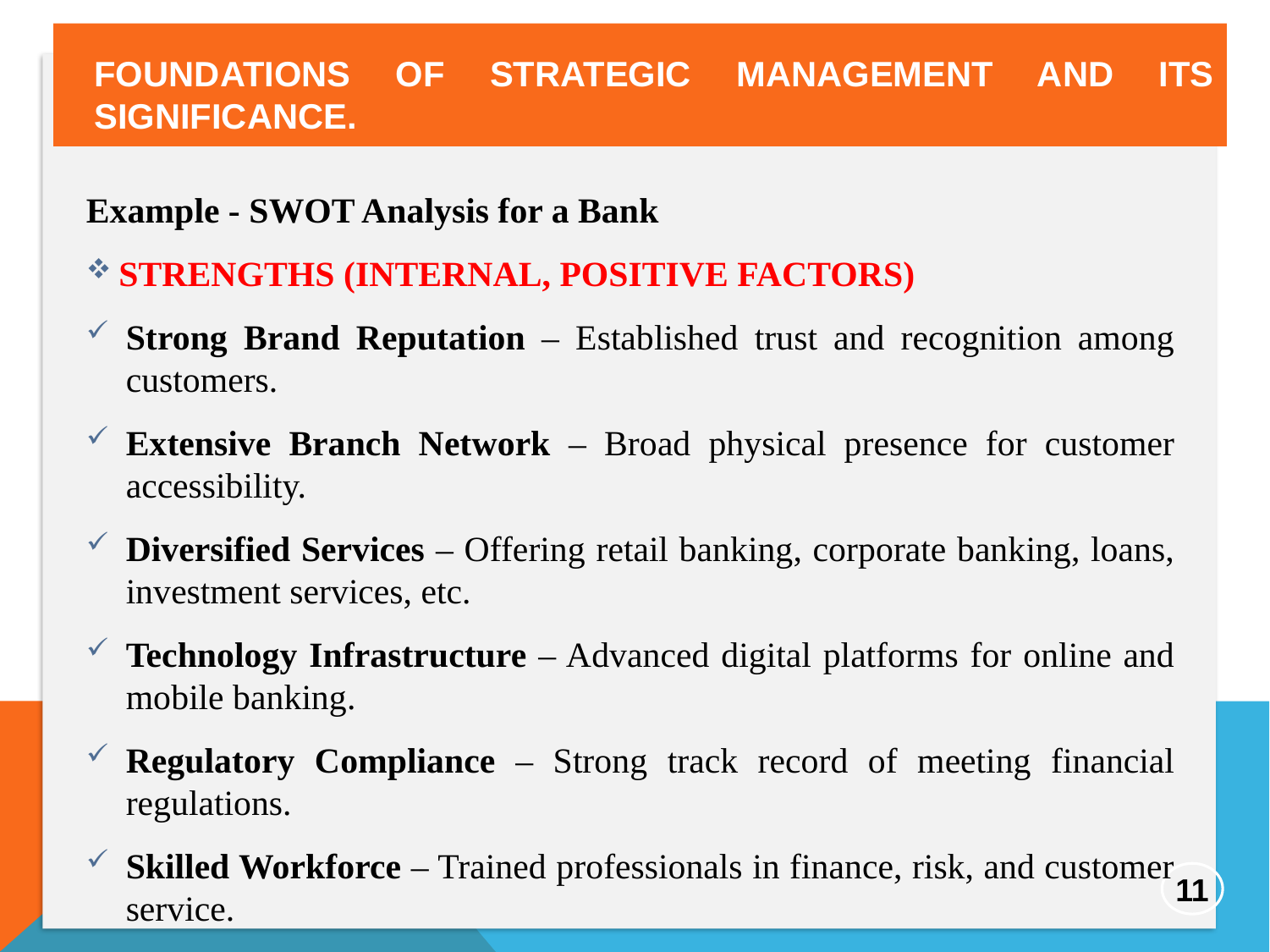

foundations of strategic management and its significance.

Example - SWOT Analysis for a Bank
STRENGTHS (INTERNAL, POSITIVE FACTORS)
Strong Brand Reputation – Established trust and recognition among customers.
Extensive Branch Network – Broad physical presence for customer accessibility.
Diversified Services – Offering retail banking, corporate banking, loans, investment services, etc.
Technology Infrastructure – Advanced digital platforms for online and mobile banking.
Regulatory Compliance – Strong track record of meeting financial regulations.
Skilled Workforce – Trained professionals in finance, risk, and customer service.
11